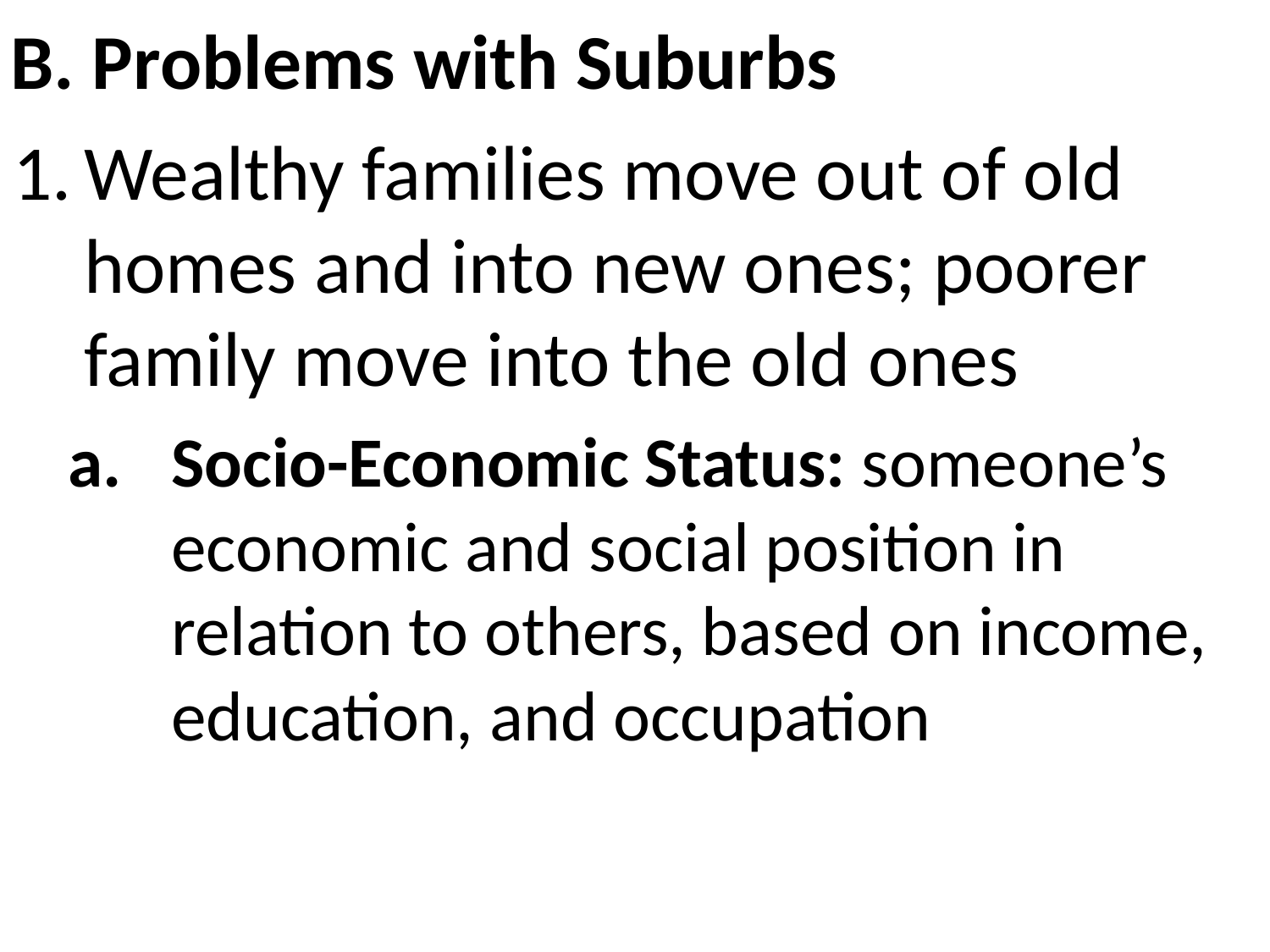

# B. Problems with Suburbs
Wealthy families move out of old homes and into new ones; poorer family move into the old ones
Socio-Economic Status: someone’s economic and social position in relation to others, based on income, education, and occupation